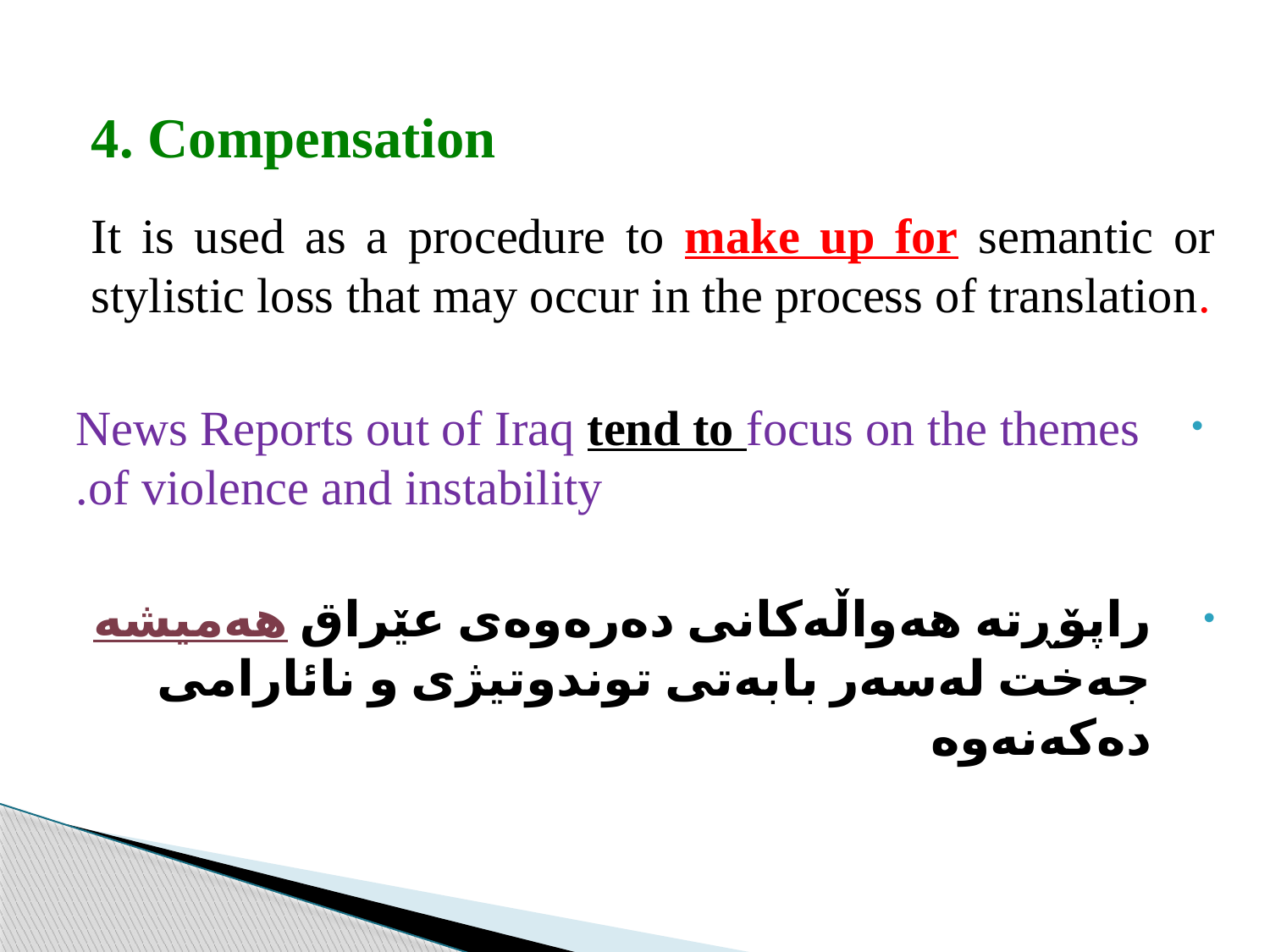

4. Compensation

It is used as a procedure to make up for semantic or stylistic loss that may occur in the process of translation.

News Reports out of Iraq tend to focus on the themes of violence and instability.

راپۆڕتە هەواڵەکانی دەرەوەی عێراق هەمیشە جەخت لەسەر بابەتی توندوتیژی و نائارامی دەکەنەوە